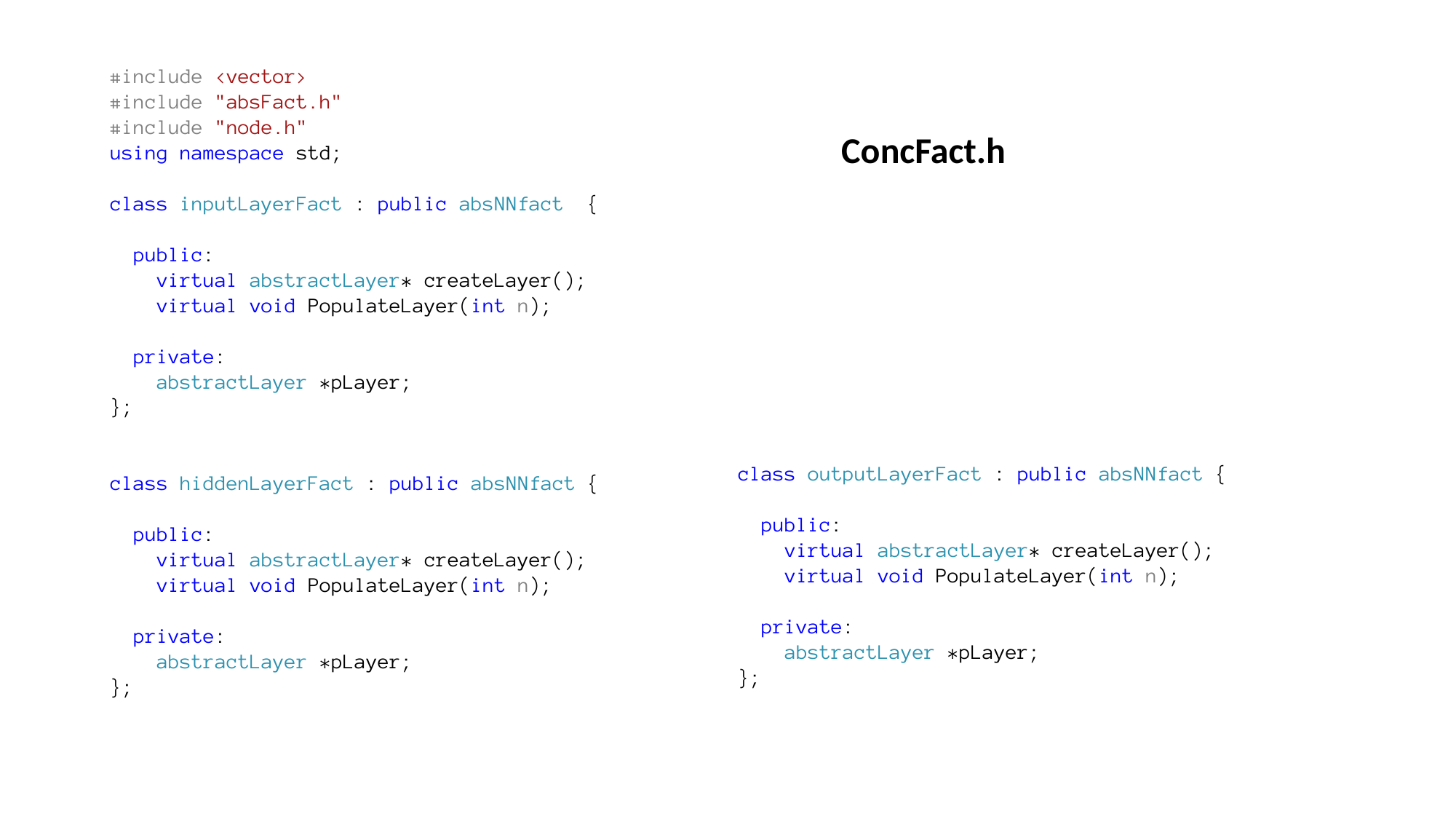

#include <vector>
#include "absFact.h"
#include "node.h"
using namespace std;

class inputLayerFact : public absNNfact  {

  public:
    virtual abstractLayer* createLayer();
    virtual void PopulateLayer(int n);

  private:
    abstractLayer *pLayer;
};

class hiddenLayerFact : public absNNfact {

  public:
    virtual abstractLayer* createLayer();
    virtual void PopulateLayer(int n);

  private:
    abstractLayer *pLayer;
};

ConcFact.h
class outputLayerFact : public absNNfact {

  public:
    virtual abstractLayer* createLayer();
    virtual void PopulateLayer(int n);

  private:
    abstractLayer *pLayer;
};